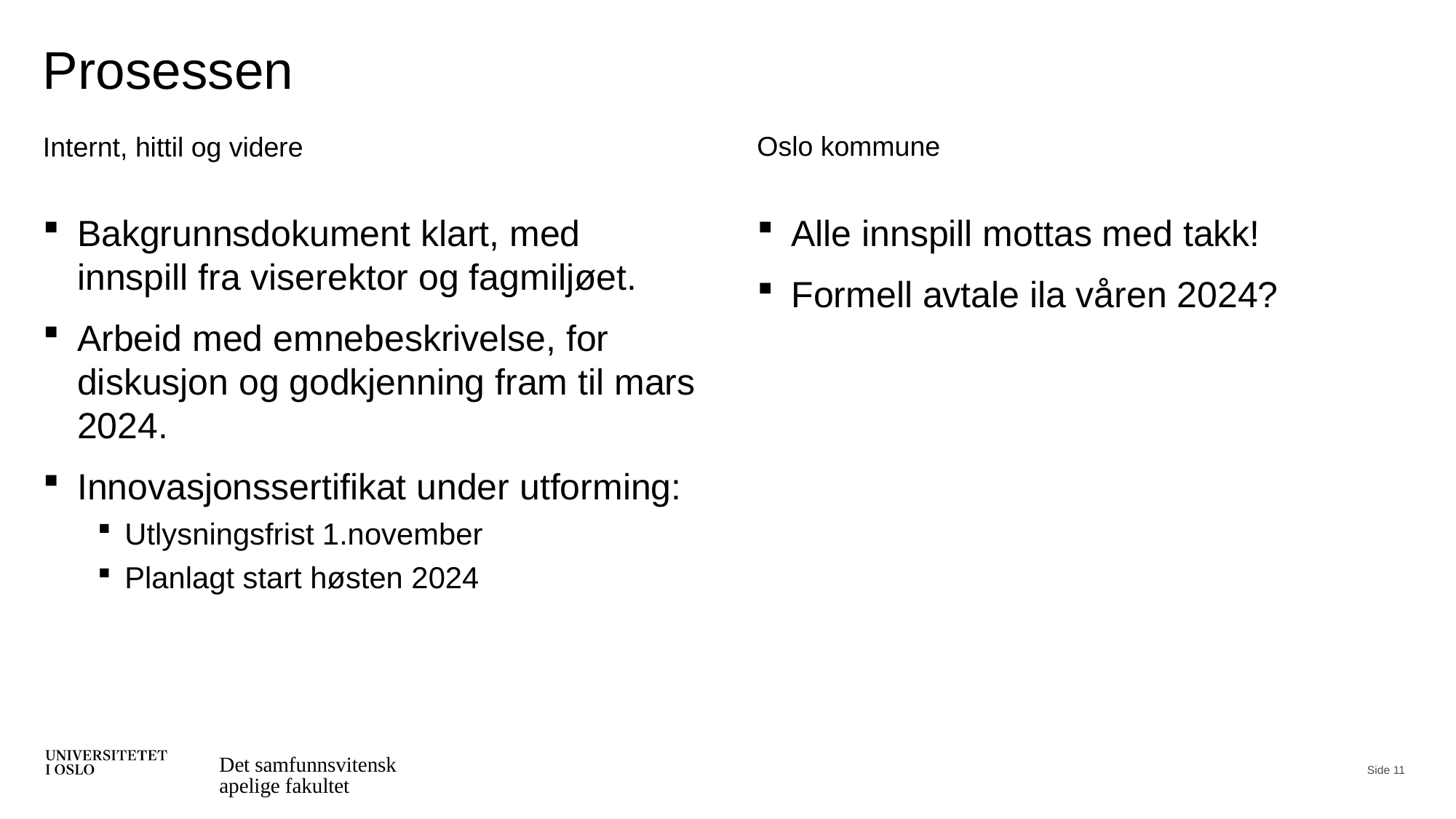

# Prosessen
Oslo kommune
Internt, hittil og videre
Bakgrunnsdokument klart, med innspill fra viserektor og fagmiljøet.
Arbeid med emnebeskrivelse, for diskusjon og godkjenning fram til mars 2024.
Innovasjonssertifikat under utforming:
Utlysningsfrist 1.november
Planlagt start høsten 2024
Alle innspill mottas med takk!
Formell avtale ila våren 2024?
Det samfunnsvitenskapelige fakultet
Side 11